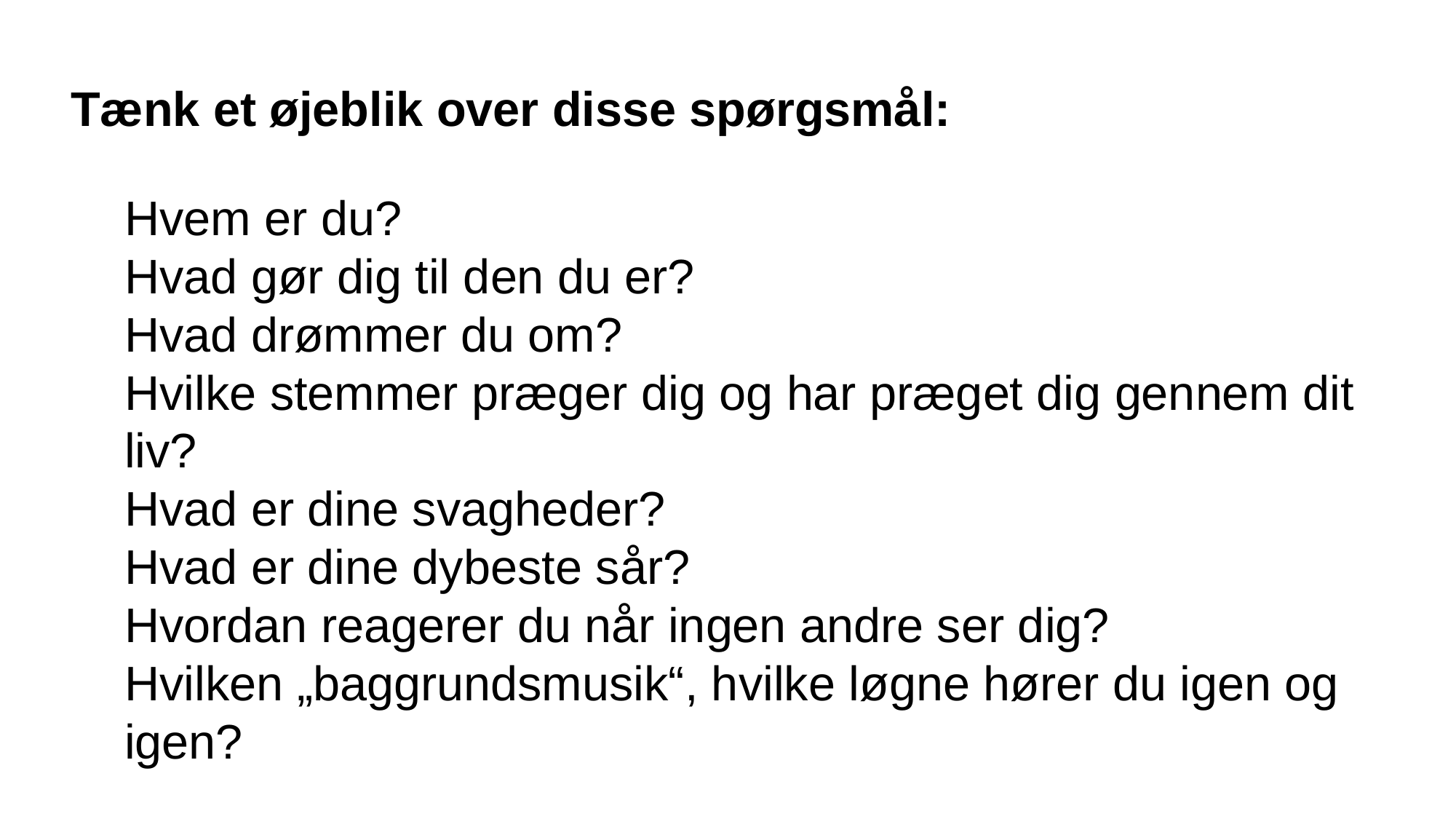

Tænk et øjeblik over disse spørgsmål:

Hvem er du?
Hvad gør dig til den du er?
Hvad drømmer du om?
Hvilke stemmer præger dig og har præget dig gennem dit liv?
Hvad er dine svagheder?
Hvad er dine dybeste sår?
Hvordan reagerer du når ingen andre ser dig?
Hvilken „baggrundsmusik“, hvilke løgne hører du igen og igen?